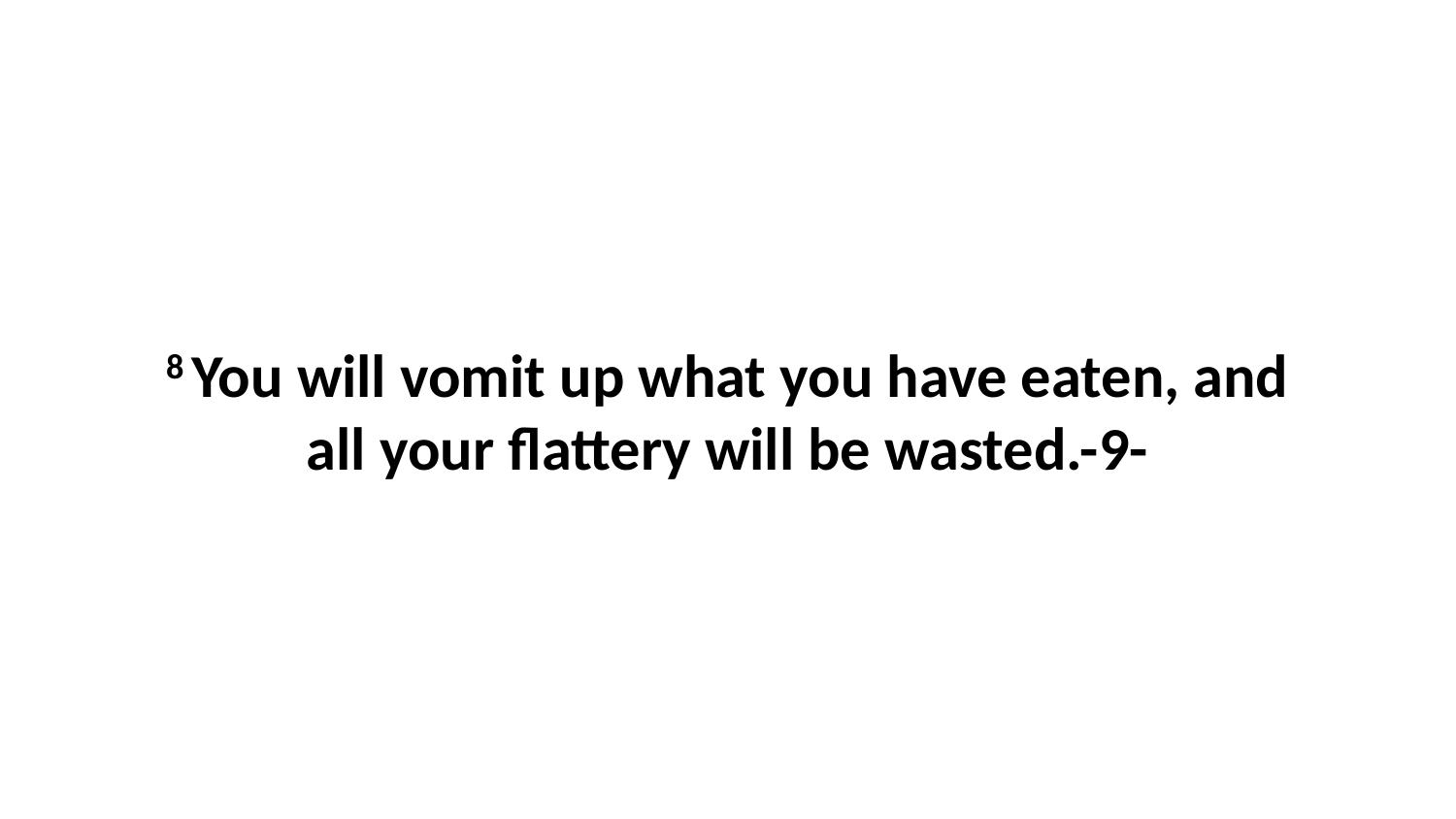

8 You will vomit up what you have eaten, and all your flattery will be wasted.-9-